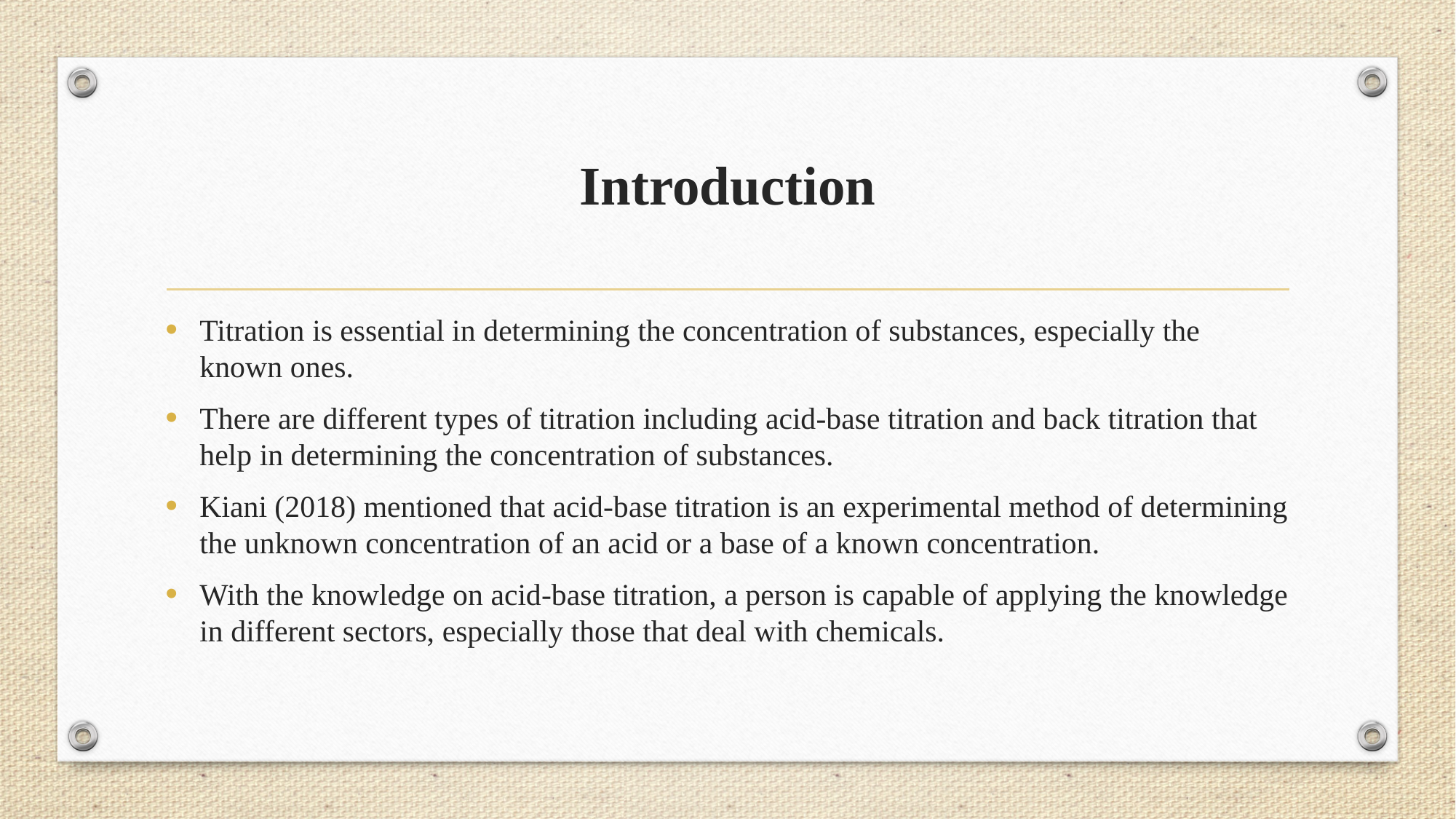

# Introduction
Titration is essential in determining the concentration of substances, especially the known ones.
There are different types of titration including acid-base titration and back titration that help in determining the concentration of substances.
Kiani (2018) mentioned that acid-base titration is an experimental method of determining the unknown concentration of an acid or a base of a known concentration.
With the knowledge on acid-base titration, a person is capable of applying the knowledge in different sectors, especially those that deal with chemicals.